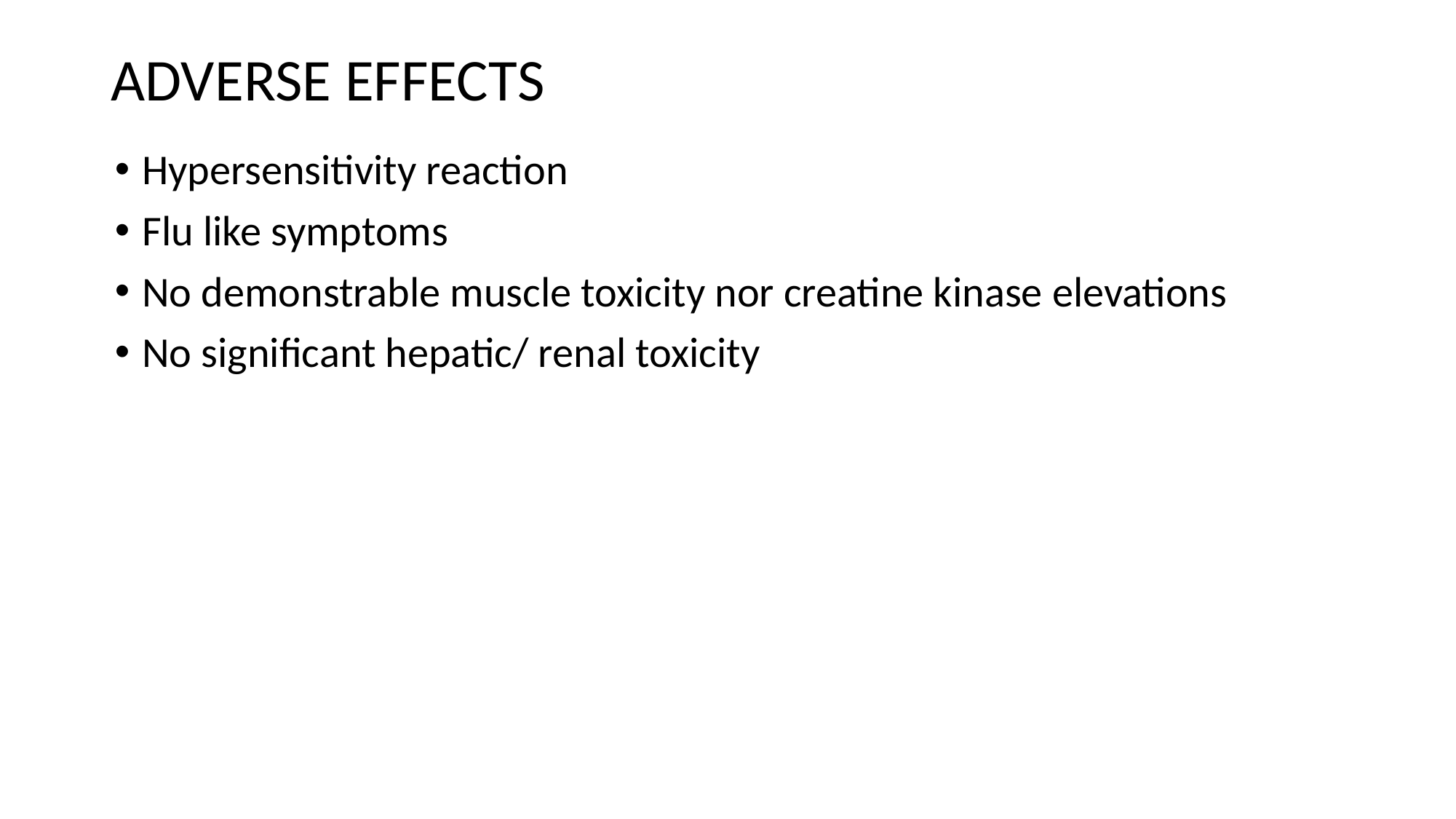

# ADVERSE EFFECTS
Hypersensitivity reaction
Flu like symptoms
No demonstrable muscle toxicity nor creatine kinase elevations
No significant hepatic/ renal toxicity